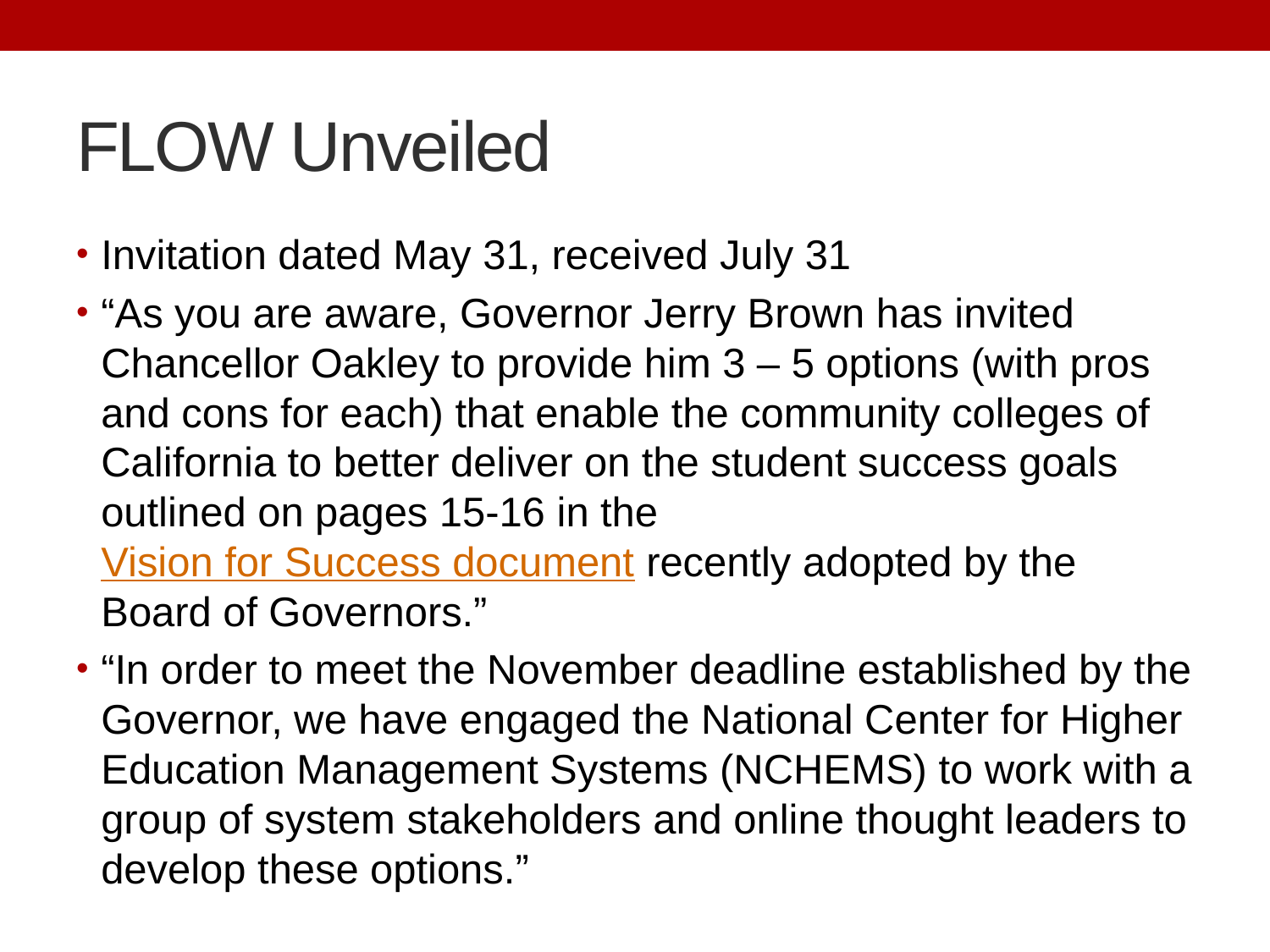

# FLOW Unveiled
Invitation dated May 31, received July 31
“As you are aware, Governor Jerry Brown has invited Chancellor Oakley to provide him 3 – 5 options (with pros and cons for each) that enable the community colleges of California to better deliver on the student success goals outlined on pages 15-16 in the Vision for Success document recently adopted by the Board of Governors.”
“In order to meet the November deadline established by the Governor, we have engaged the National Center for Higher Education Management Systems (NCHEMS) to work with a group of system stakeholders and online thought leaders to develop these options.”